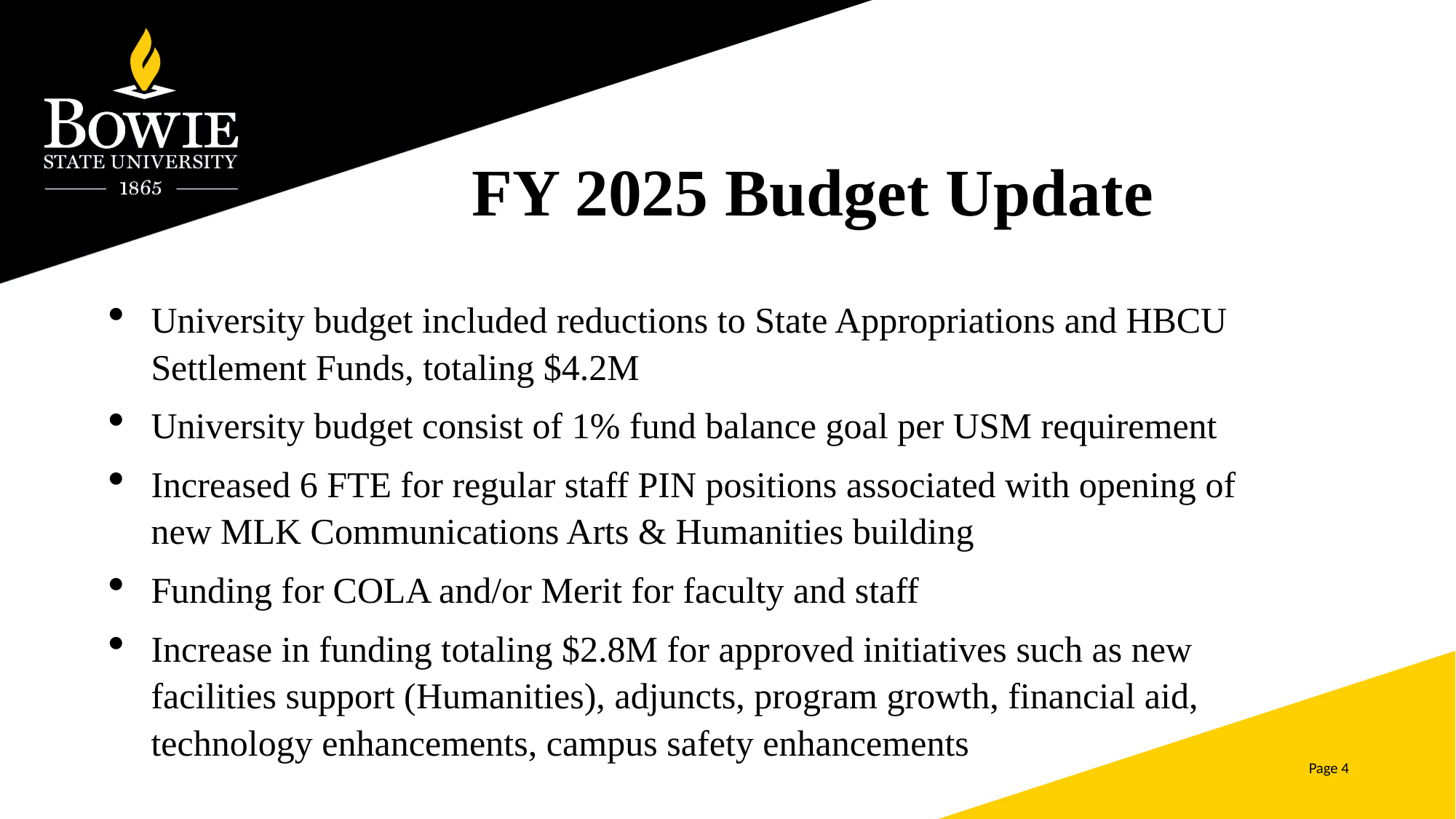

# FY 2025 Budget Update

University budget included reductions to State Appropriations and HBCU Settlement Funds, totaling $4.2M
University budget consist of 1% fund balance goal per USM requirement
Increased 6 FTE for regular staff PIN positions associated with opening of new MLK Communications Arts & Humanities building
Funding for COLA and/or Merit for faculty and staff
Increase in funding totaling $2.8M for approved initiatives such as new facilities support (Humanities), adjuncts, program growth, financial aid, technology enhancements, campus safety enhancements

Page 4